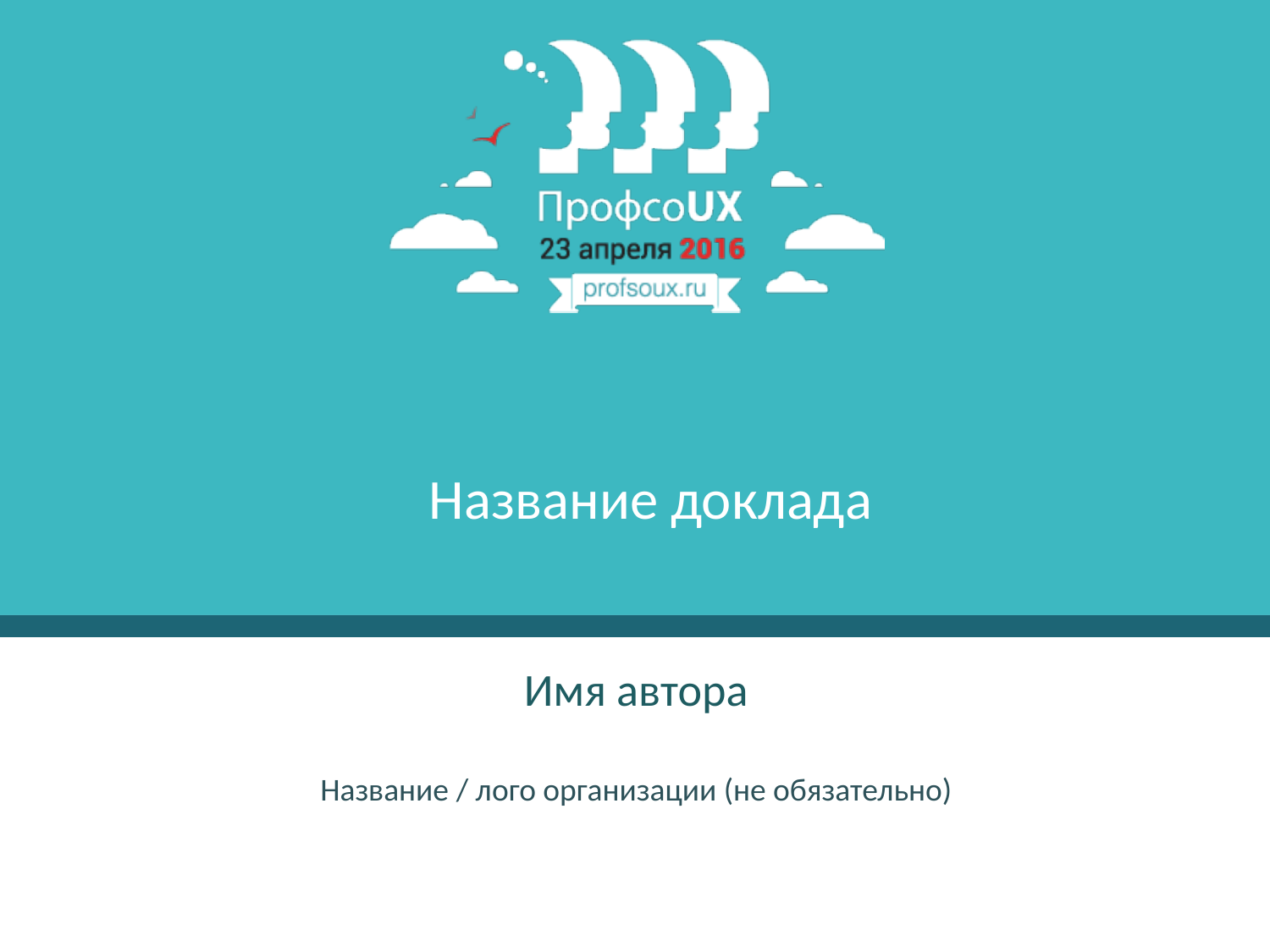

# Название доклада
Имя автора
Название / лого организации (не обязательно)